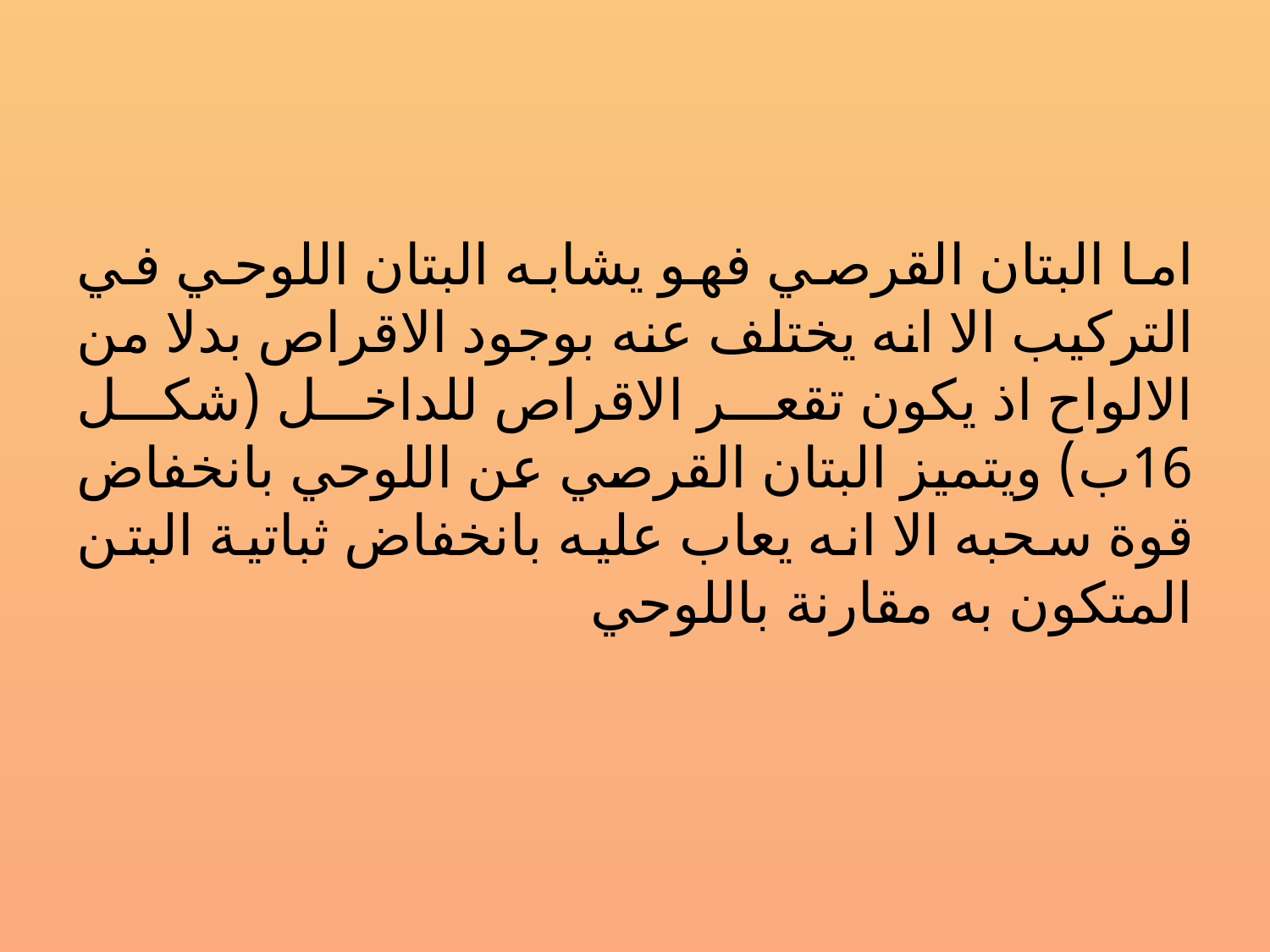

اما البتان القرصي فهو يشابه البتان اللوحي في التركيب الا انه يختلف عنه بوجود الاقراص بدلا من الالواح اذ يكون تقعر الاقراص للداخل (شكل 16ب) ويتميز البتان القرصي عن اللوحي بانخفاض قوة سحبه الا انه يعاب عليه بانخفاض ثباتية البتن المتكون به مقارنة باللوحي